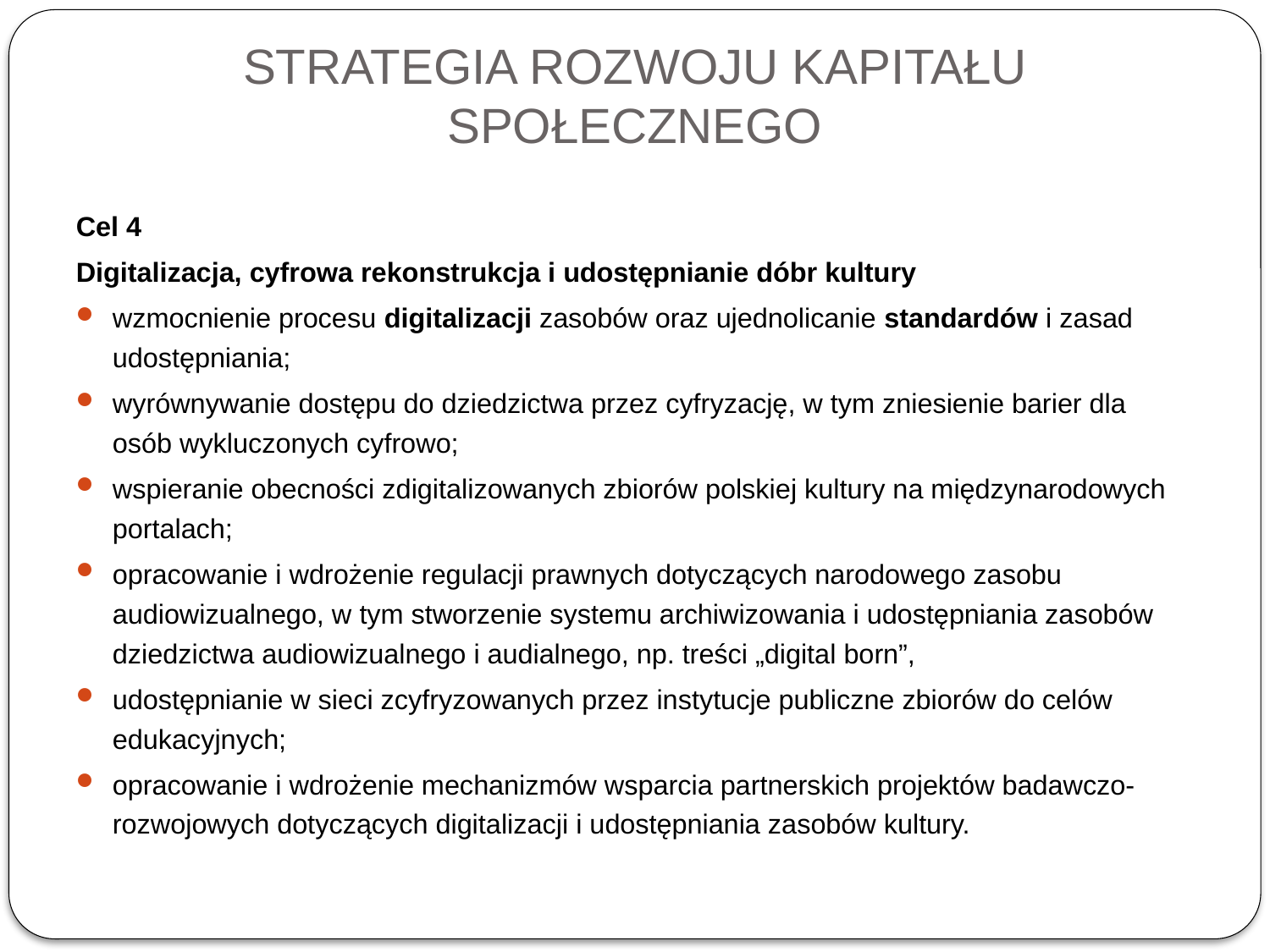

# STRATEGIA ROZWOJU KAPITAŁU SPOŁECZNEGO
Cel 4
Digitalizacja, cyfrowa rekonstrukcja i udostępnianie dóbr kultury
wzmocnienie procesu digitalizacji zasobów oraz ujednolicanie standardów i zasad udostępniania;
wyrównywanie dostępu do dziedzictwa przez cyfryzację, w tym zniesienie barier dla osób wykluczonych cyfrowo;
wspieranie obecności zdigitalizowanych zbiorów polskiej kultury na międzynarodowych portalach;
opracowanie i wdrożenie regulacji prawnych dotyczących narodowego zasobu audiowizualnego, w tym stworzenie systemu archiwizowania i udostępniania zasobów dziedzictwa audiowizualnego i audialnego, np. treści „digital born”,
udostępnianie w sieci zcyfryzowanych przez instytucje publiczne zbiorów do celów edukacyjnych;
opracowanie i wdrożenie mechanizmów wsparcia partnerskich projektów badawczo-rozwojowych dotyczących digitalizacji i udostępniania zasobów kultury.